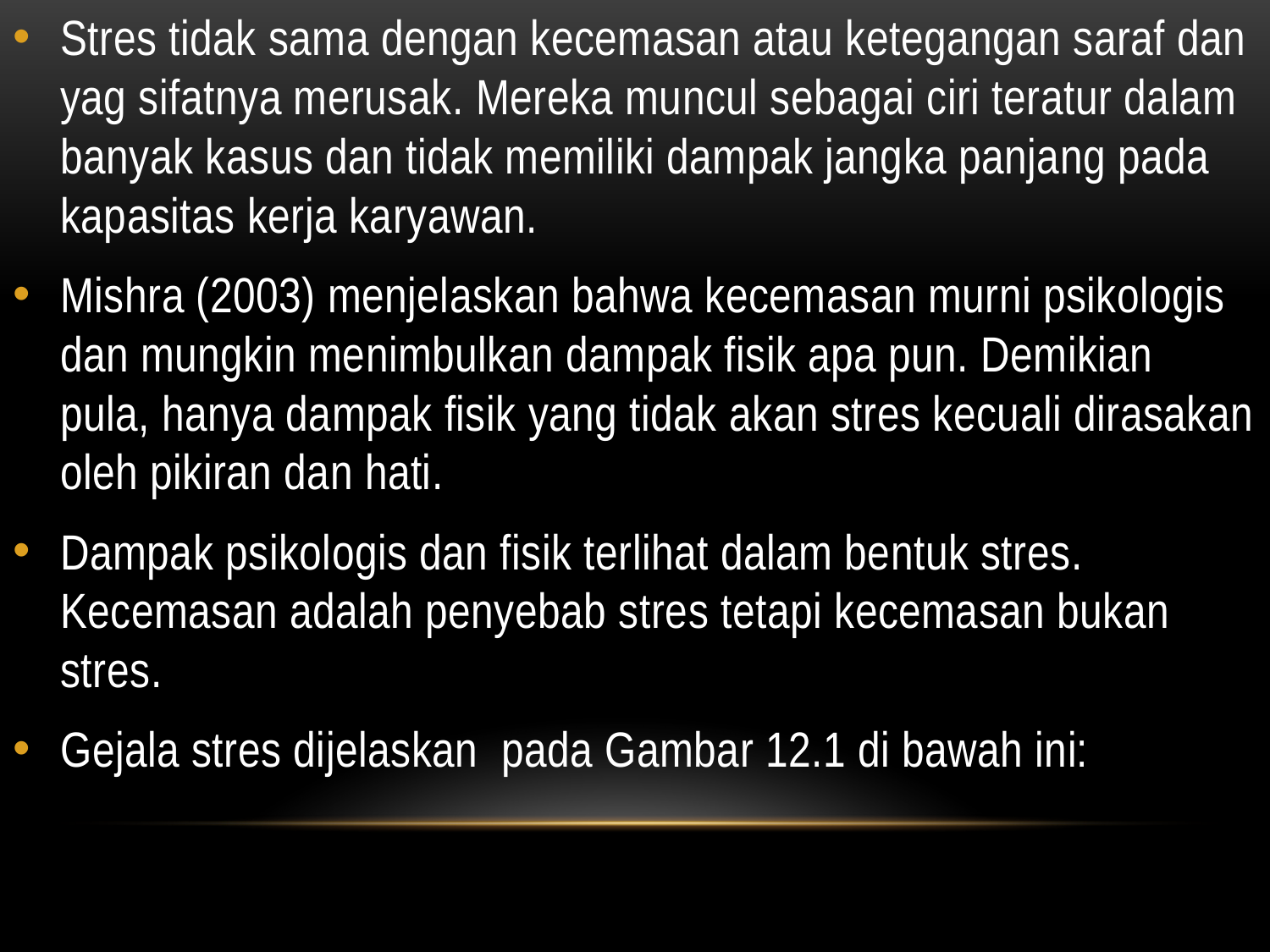

#
Stres tidak sama dengan kecemasan atau ketegangan saraf dan yag sifatnya merusak. Mereka muncul sebagai ciri teratur dalam banyak kasus dan tidak memiliki dampak jangka panjang pada kapasitas kerja karyawan.
Mishra (2003) menjelaskan bahwa kecemasan murni psikologis dan mungkin menimbulkan dampak fisik apa pun. Demikian pula, hanya dampak fisik yang tidak akan stres kecuali dirasakan oleh pikiran dan hati.
Dampak psikologis dan fisik terlihat dalam bentuk stres. Kecemasan adalah penyebab stres tetapi kecemasan bukan stres.
Gejala stres dijelaskan  pada Gambar 12.1 di bawah ini: